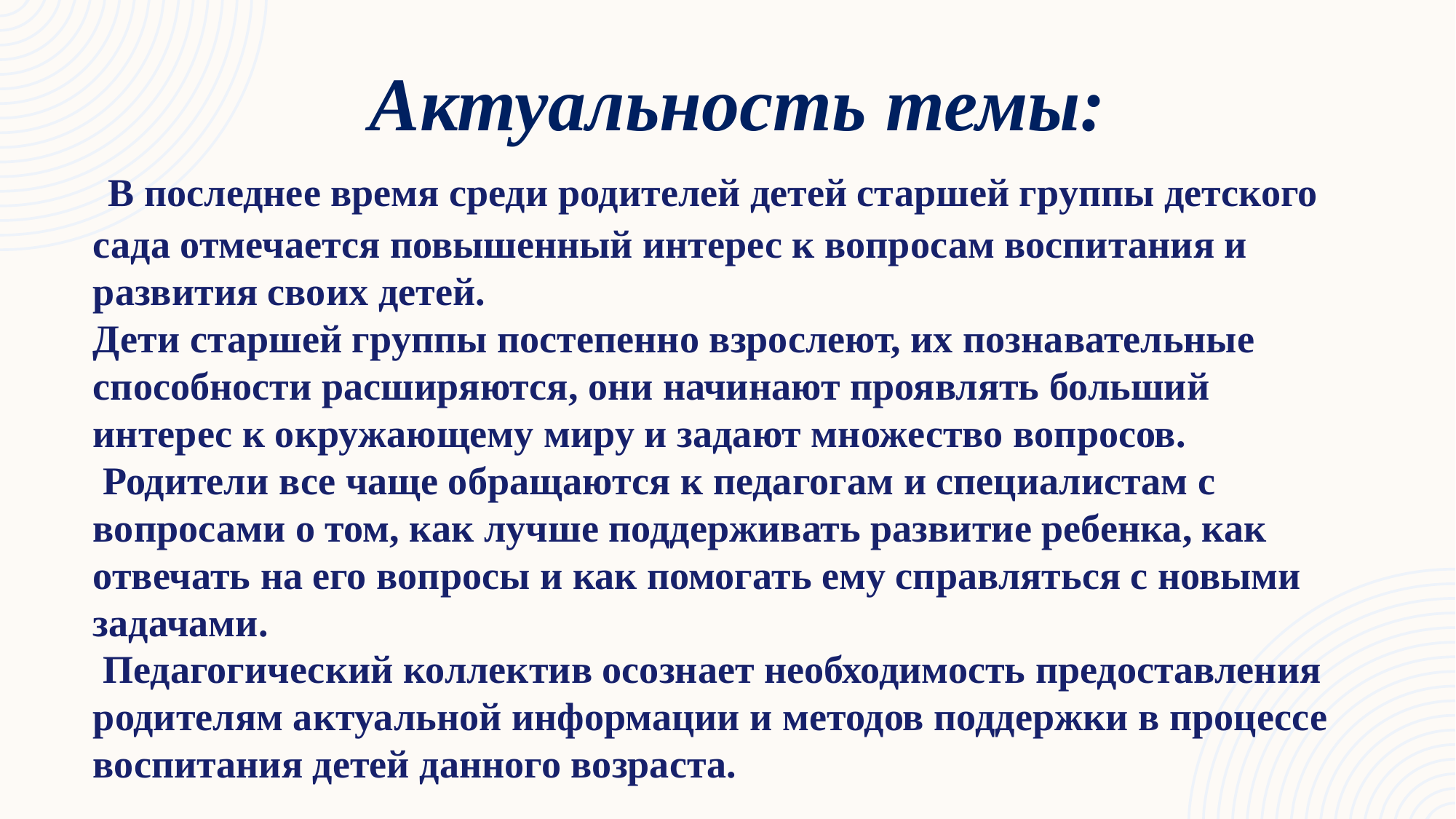

Актуальность темы:
 В последнее время среди родителей детей старшей группы детского сада отмечается повышенный интерес к вопросам воспитания и развития своих детей.
Дети старшей группы постепенно взрослеют, их познавательные способности расширяются, они начинают проявлять больший интерес к окружающему миру и задают множество вопросов.
 Родители все чаще обращаются к педагогам и специалистам с вопросами о том, как лучше поддерживать развитие ребенка, как отвечать на его вопросы и как помогать ему справляться с новыми задачами.
 Педагогический коллектив осознает необходимость предоставления родителям актуальной информации и методов поддержки в процессе воспитания детей данного возраста.